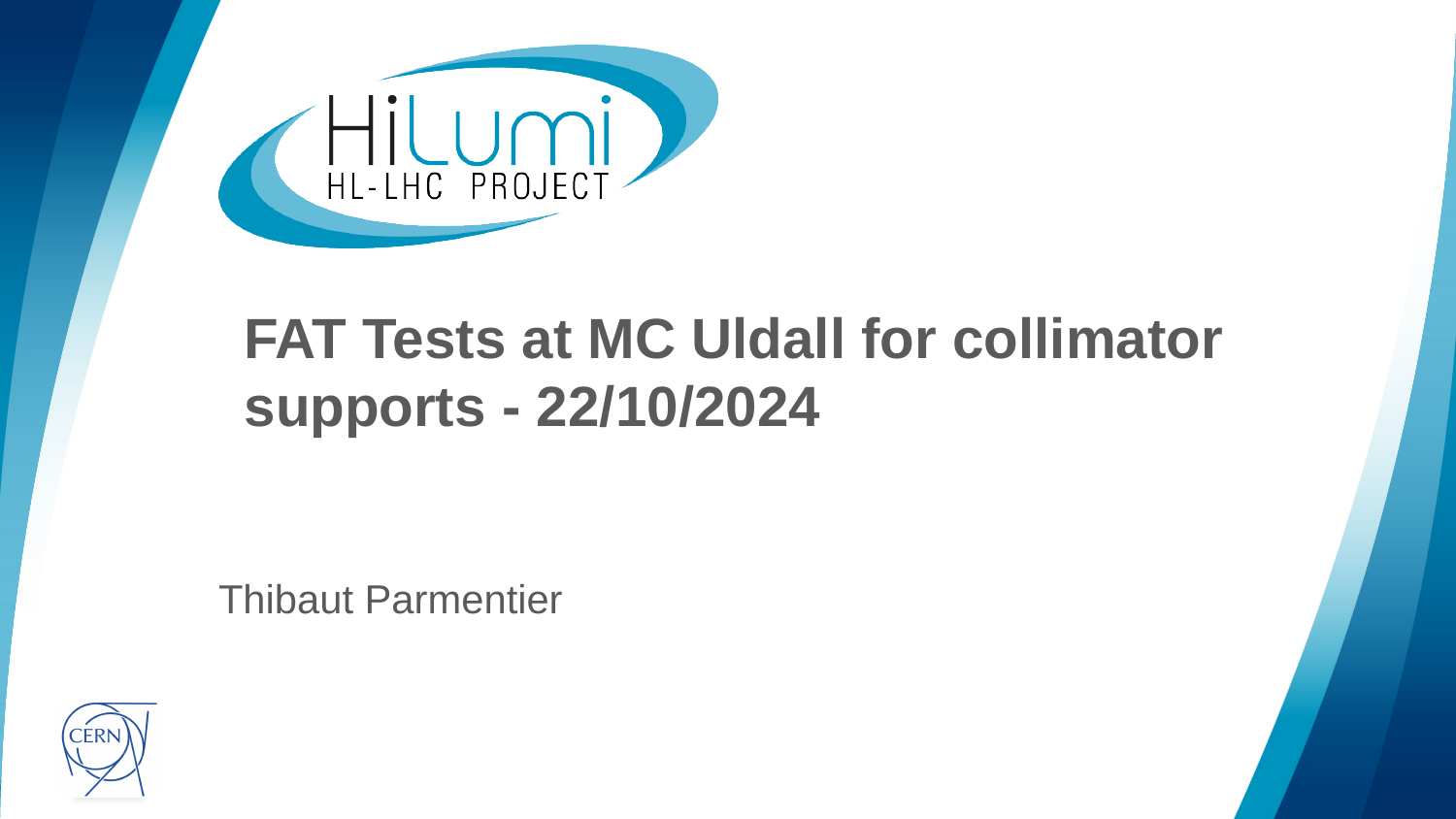

# FAT Tests at MC Uldall for collimator supports - 22/10/2024
Thibaut Parmentier